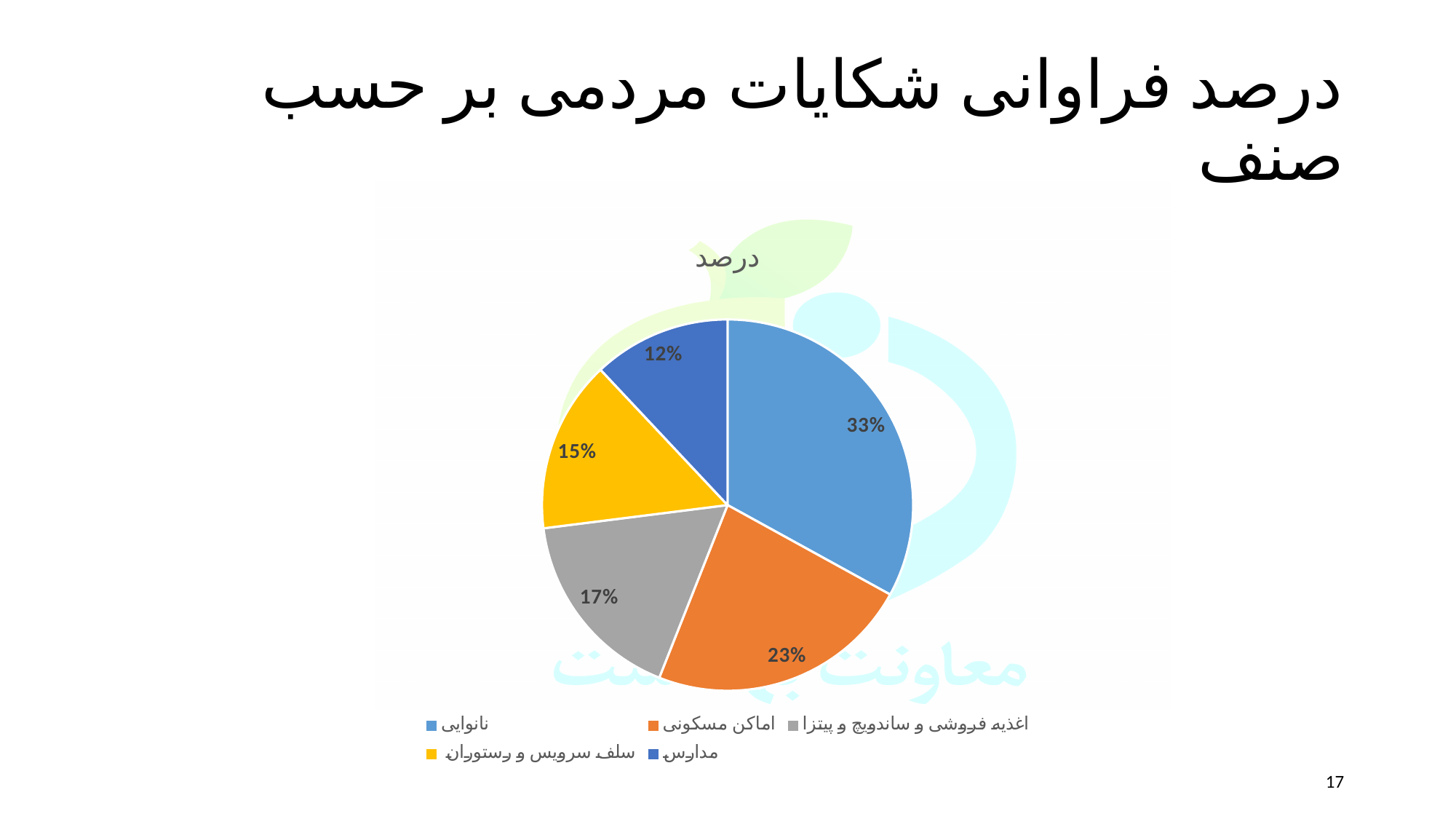

# درصد فراوانی شکایات مردمی بر حسب صنف

### Chart:

| Category | درصد |
|---|---|
| نانوایی | 0.33 |
| اماکن مسکونی | 0.23 |
| اغذیه فروشی و ساندویچ و پیتزا | 0.17 |
|  سلف سرویس و رستوران | 0.15 |
| مدارس | 0.12 |
17